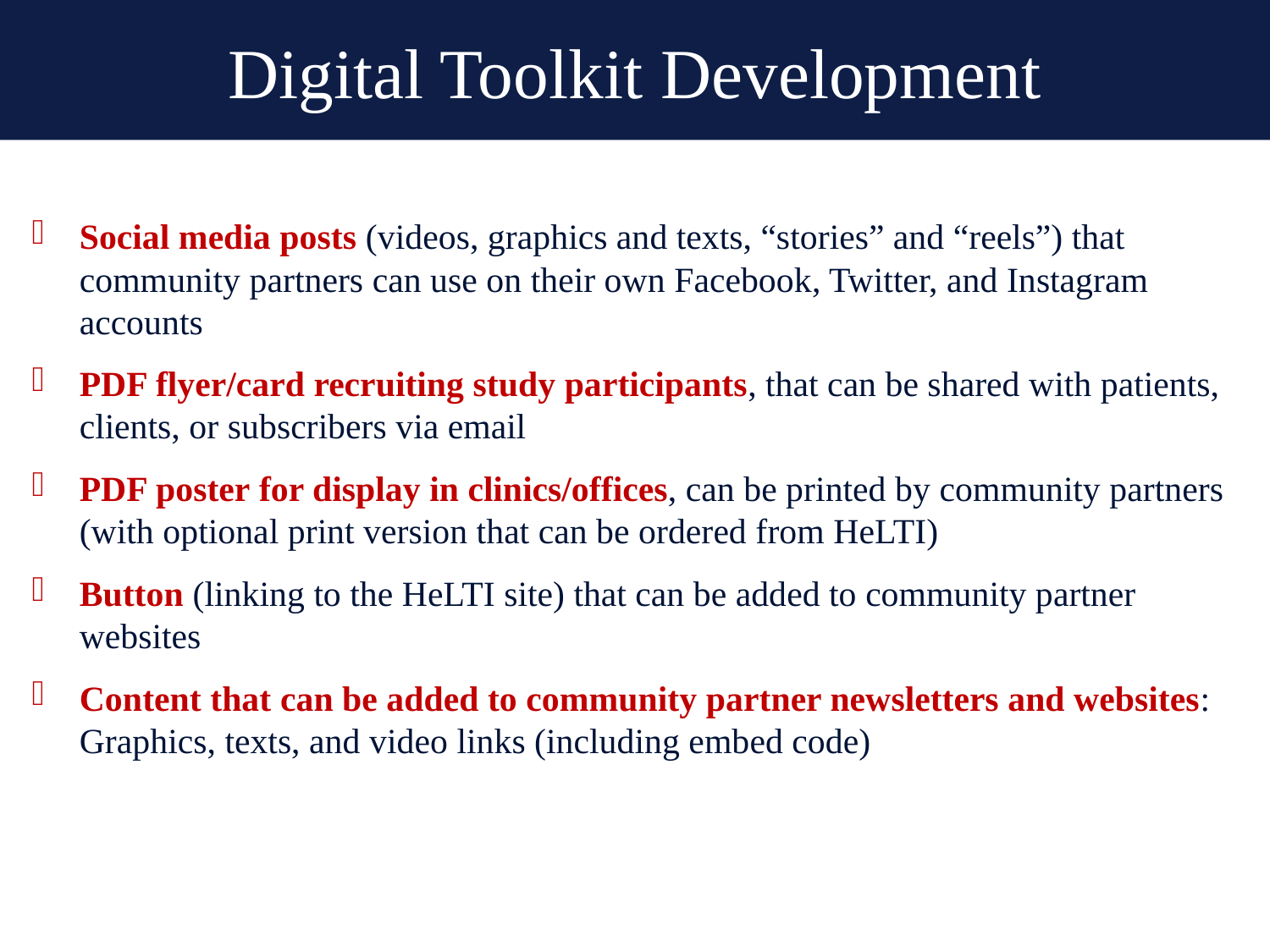

# Digital Toolkit Development

Social media posts (videos, graphics and texts, “stories” and “reels”) that community partners can use on their own Facebook, Twitter, and Instagram accounts
PDF flyer/card recruiting study participants, that can be shared with patients, clients, or subscribers via email
PDF poster for display in clinics/offices, can be printed by community partners (with optional print version that can be ordered from HeLTI)
Button (linking to the HeLTI site) that can be added to community partner websites
Content that can be added to community partner newsletters and websites: Graphics, texts, and video links (including embed code)